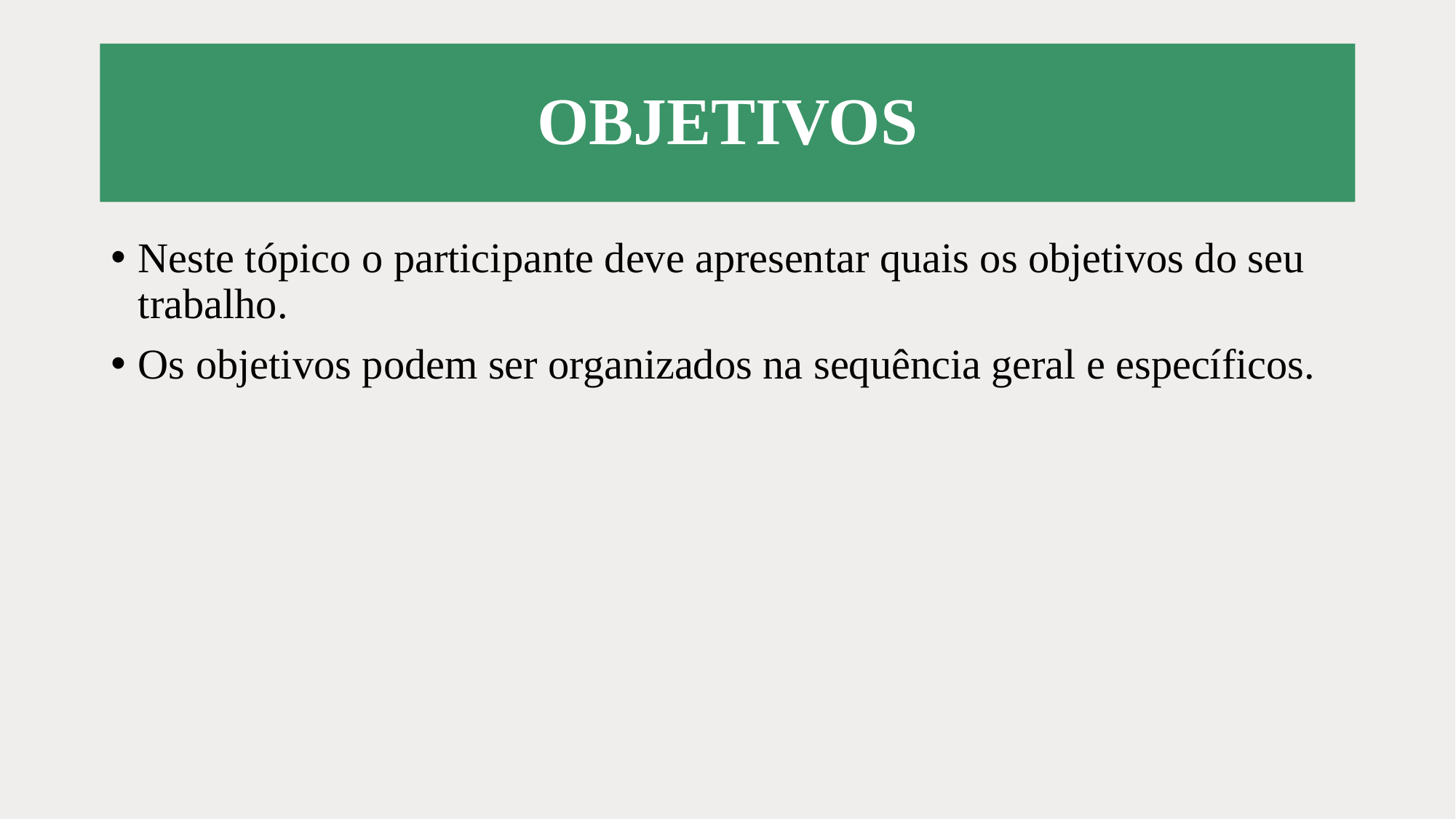

# OBJETIVOS
Neste tópico o participante deve apresentar quais os objetivos do seu trabalho.
Os objetivos podem ser organizados na sequência geral e específicos.